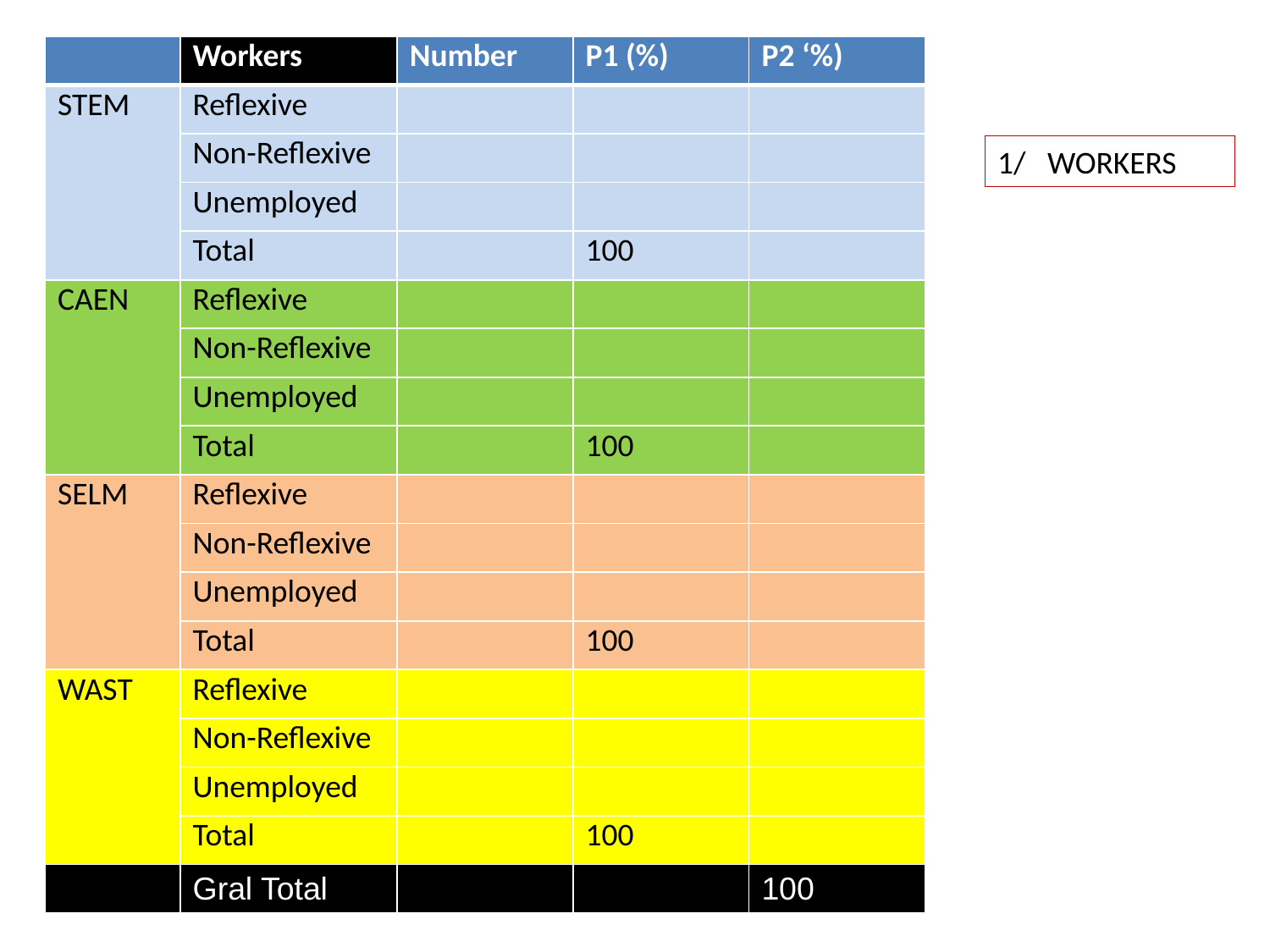

|  | Workers | Number | P1 (%) | P2 ‘%) |
| --- | --- | --- | --- | --- |
| STEM | Reflexive |  |  |  |
|  | Non-Reflexive |  |  |  |
|  | Unemployed |  |  |  |
|  | Total |  | 100 |  |
| CAEN | Reflexive |  |  |  |
|  | Non-Reflexive |  |  |  |
|  | Unemployed |  |  |  |
|  | Total |  | 100 |  |
| SELM | Reflexive |  |  |  |
|  | Non-Reflexive |  |  |  |
|  | Unemployed |  |  |  |
|  | Total |  | 100 |  |
| WAST | Reflexive |  |  |  |
|  | Non-Reflexive |  |  |  |
|  | Unemployed |  |  |  |
|  | Total |  | 100 |  |
|  | Gral Total |  |  | 100 |
1/   WORKERS